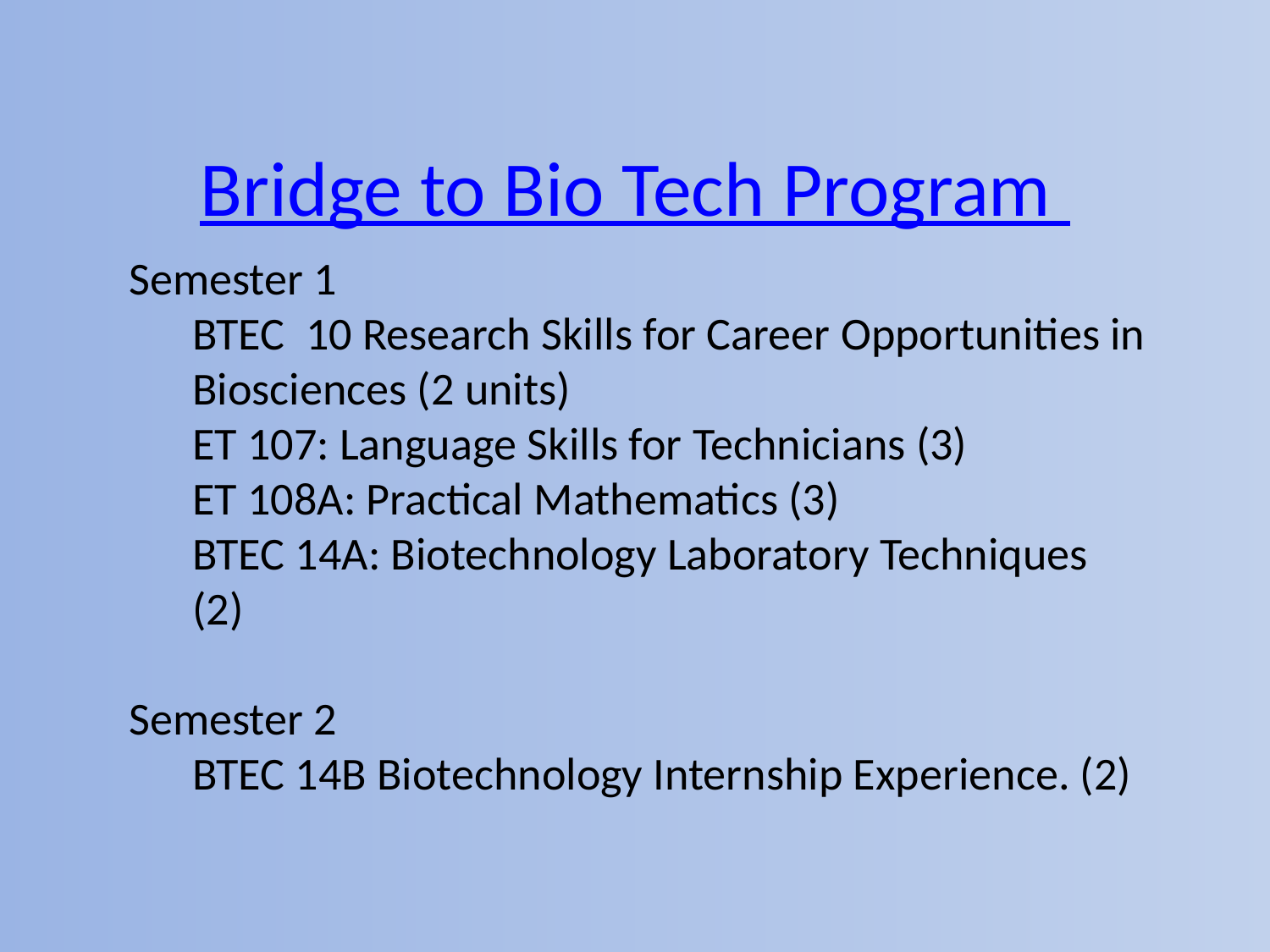

# Bridge to Bio Tech Program
Semester 1
BTEC  10 Research Skills for Career Opportunities in Biosciences (2 units)
ET 107: Language Skills for Technicians (3)
ET 108A: Practical Mathematics (3)
BTEC 14A: Biotechnology Laboratory Techniques  (2)

Semester 2
BTEC 14B Biotechnology Internship Experience. (2)